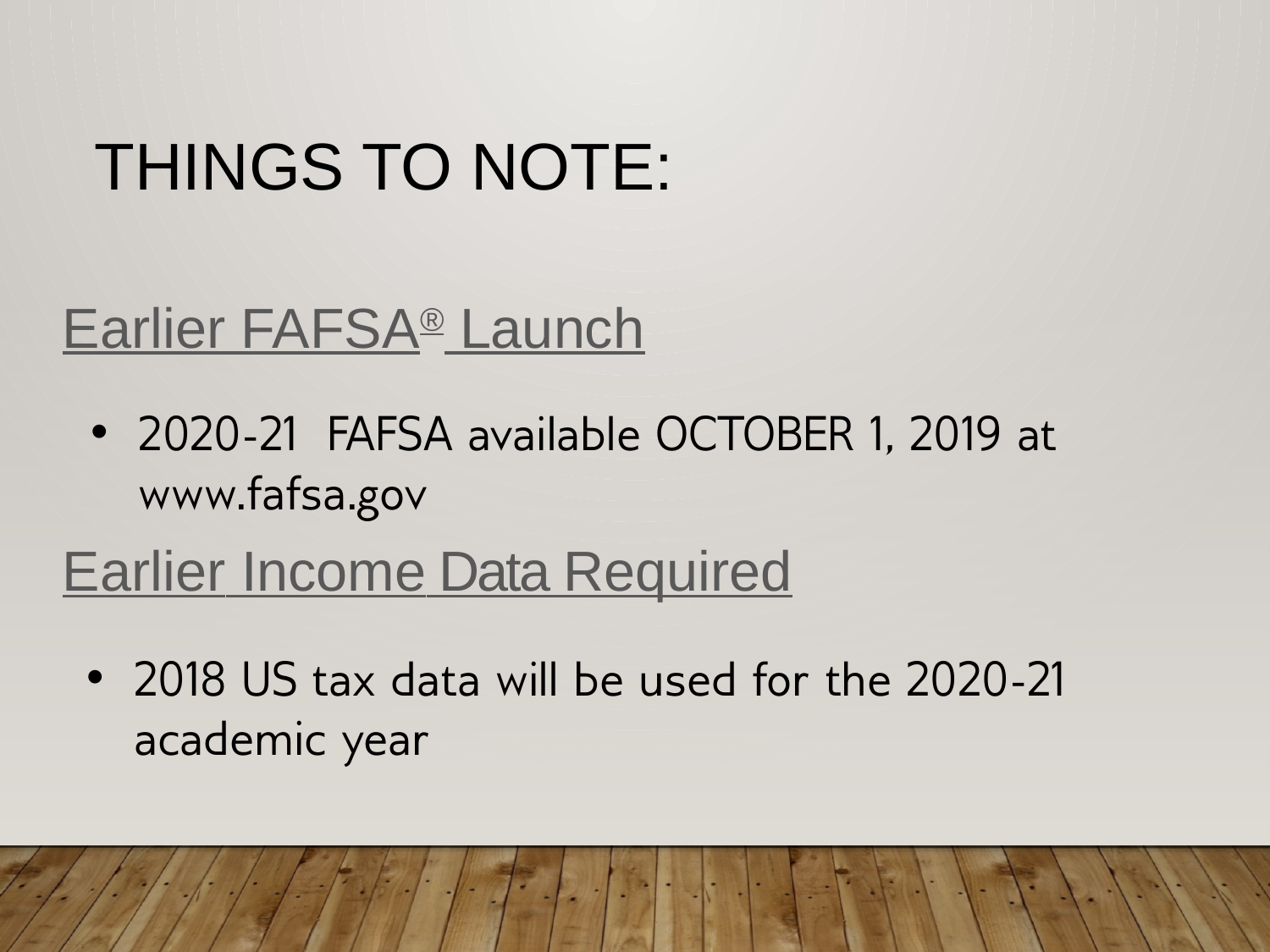

Things to note:
Earlier FAFSA® Launch
2020-21  FAFSA available OCTOBER 1, 2019 at www.fafsa.gov

Earlier Income Data Required
2018 US tax data will be used for the 2020-21 academic year